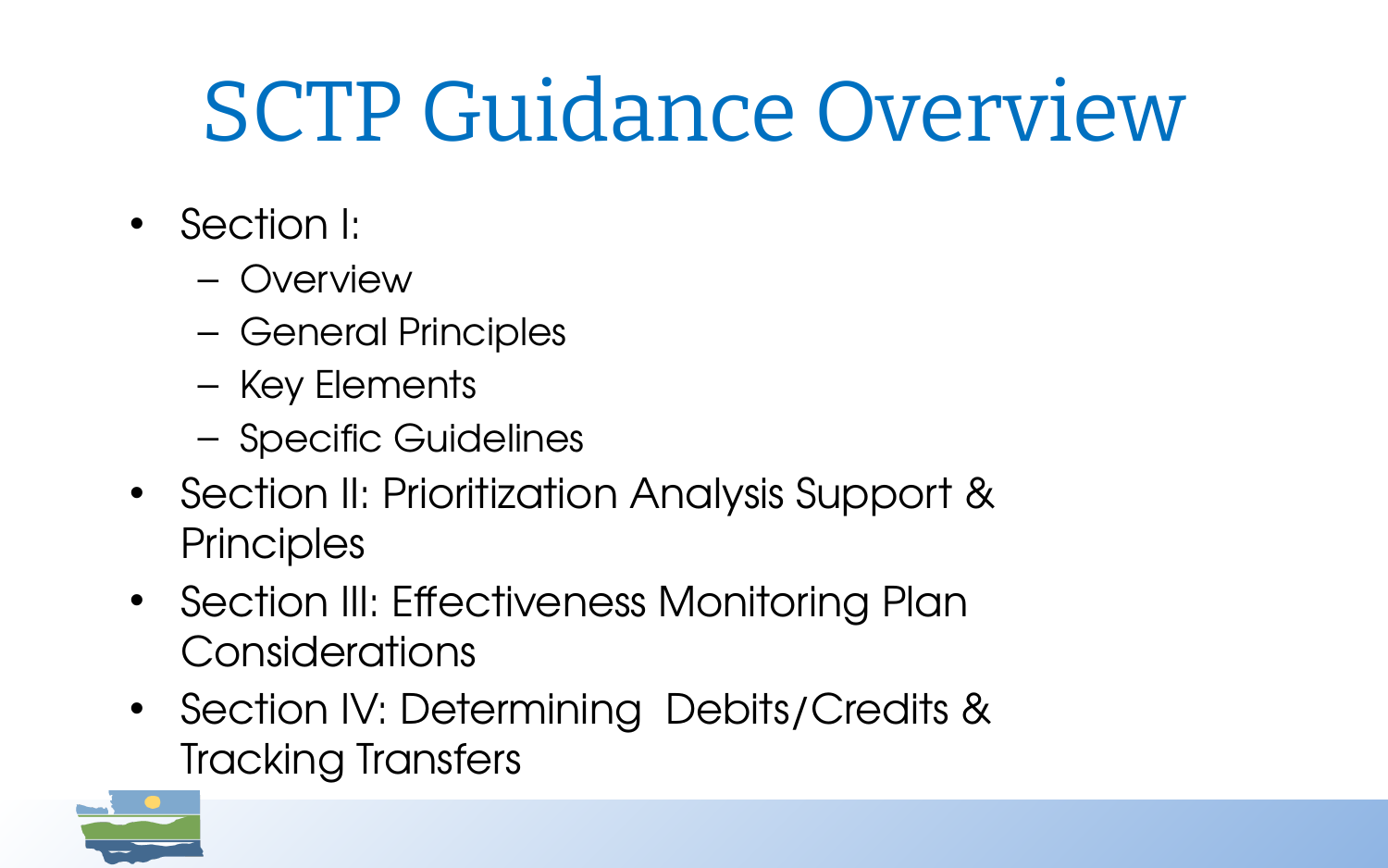

# SCTP Guidance Overview
Section I:
Overview
General Principles
Key Elements
Specific Guidelines
Section II: Prioritization Analysis Support & Principles
Section III: Effectiveness Monitoring Plan Considerations
Section IV: Determining  Debits/Credits & Tracking Transfers